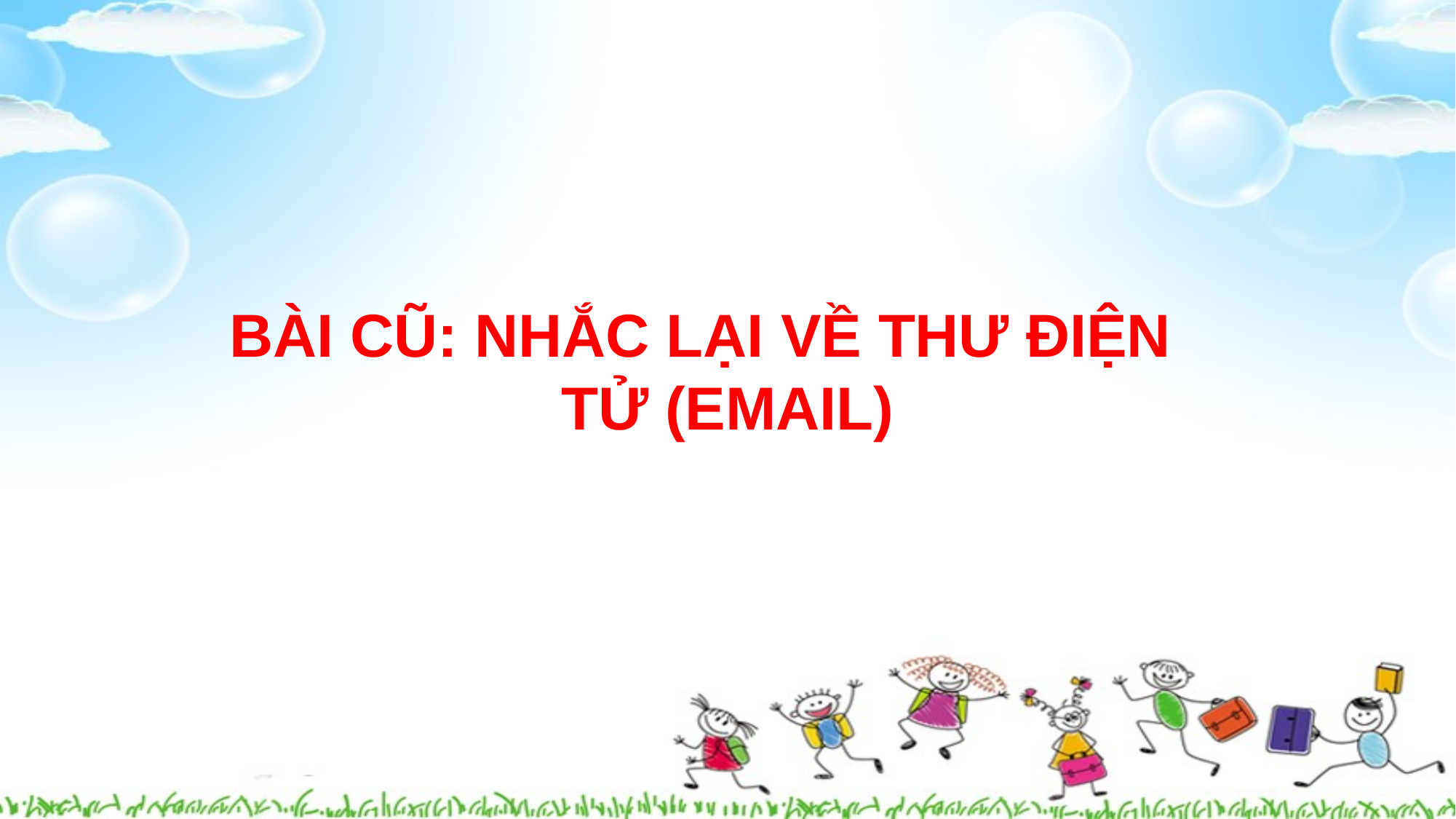

BÀI CŨ: NHẮC LẠI VỀ THƯ ĐIỆN TỬ (EMAIL)